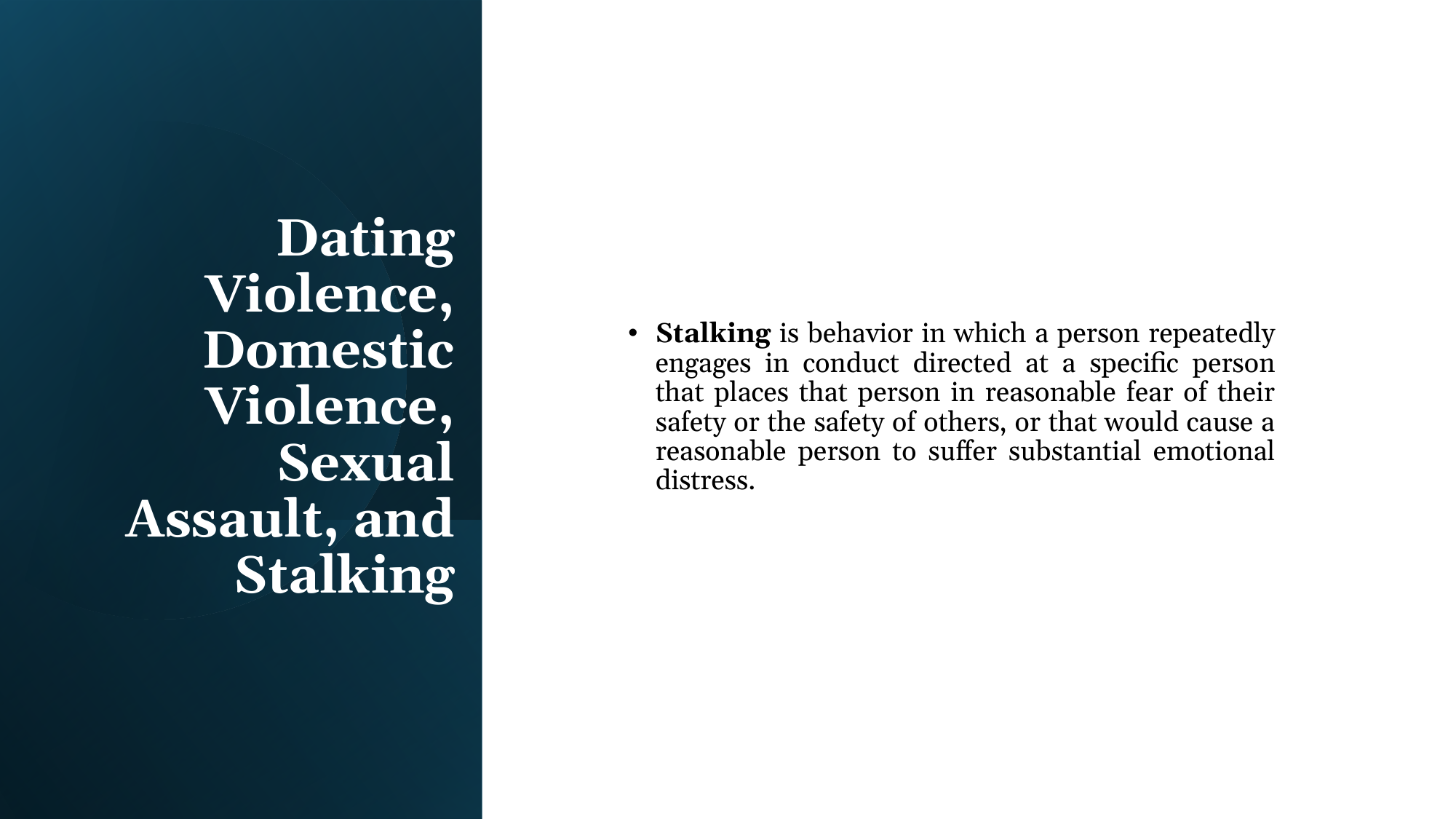

Stalking is behavior in which a person repeatedly engages in conduct directed at a specific person that places that person in reasonable fear of their safety or the safety of others, or that would cause a reasonable person to suffer substantial emotional distress.

# Dating Violence, Domestic Violence, Sexual Assault, and Stalking